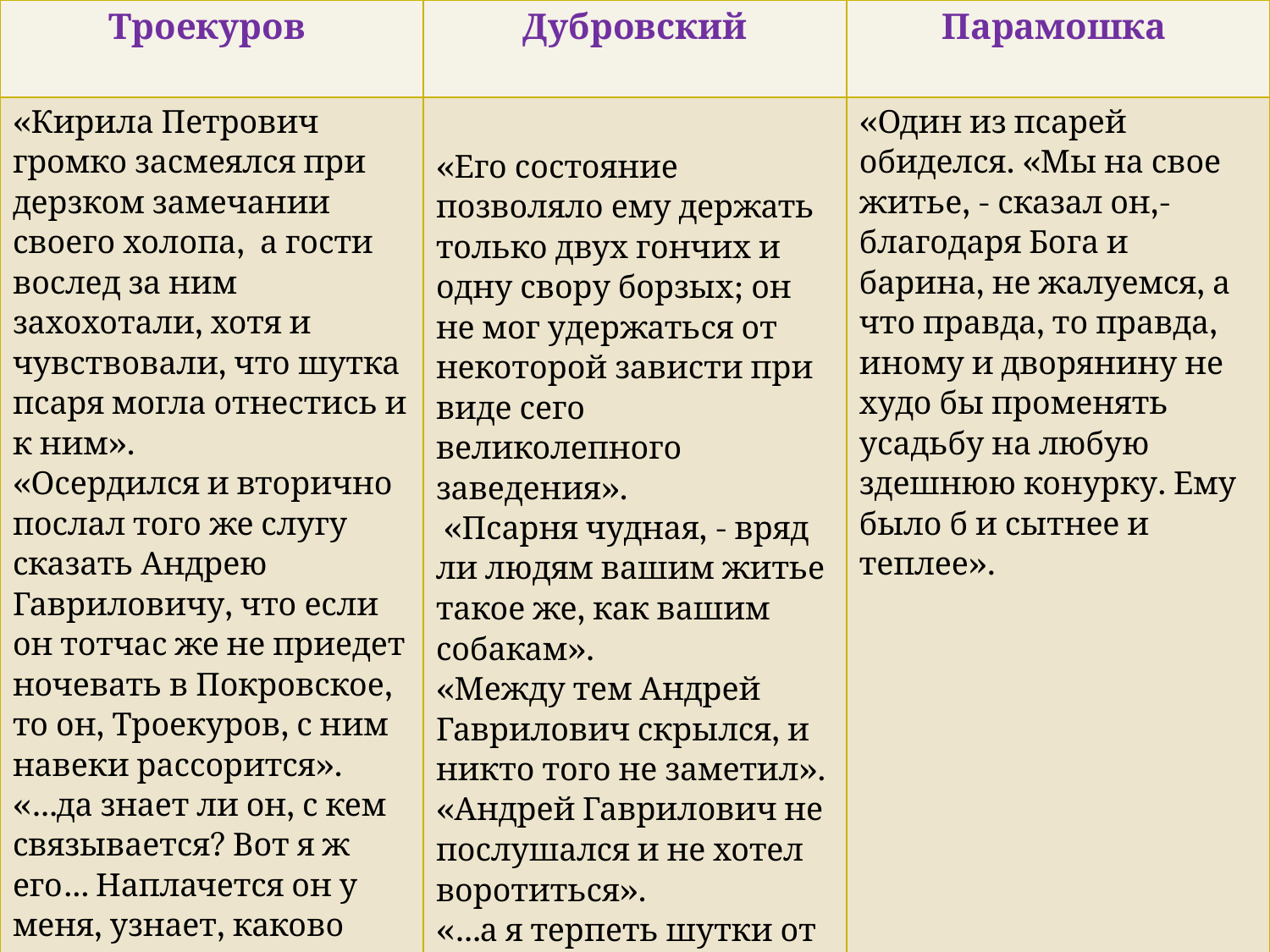

| Троекуров | Дубровский | Парамошка |
| --- | --- | --- |
| «Кирила Петрович громко засмеялся при дерзком замечании своего холопа, а гости вослед за ним захохотали, хотя и чувствовали, что шутка псаря могла отнестись и к ним». «Осердился и вторично послал того же слугу сказать Андрею Гавриловичу, что если он тотчас же не приедет ночевать в Покровское, то он, Троекуров, с ним навеки рассорится». «…да знает ли он, с кем связывается? Вот я ж его… Наплачется он у меня, узнает, каково идти на Троекурова!» «На возвратном пути со всею своей охотой нарочно поехал полями Дубровского». | «Его состояние позволяло ему держать только двух гончих и одну свору борзых; он не мог удержаться от некоторой зависти при виде сего великолепного заведения».  «Псарня чудная, - вряд ли людям вашим житье такое же, как вашим собакам». «Между тем Андрей Гаврилович скрылся, и никто того не заметил». «Андрей Гаврилович не послушался и не хотел воротиться». «…а я терпеть шутки от Ваших холопьев не намерен, да и от Вас их не стерплю, потому что я не шут, а старинный дворянин». | «Один из псарей обиделся. «Мы на свое житье, - сказал он,- благодаря Бога и барина, не жалуемся, а что правда, то правда, иному и дворянину не худо бы променять усадьбу на любую здешнюю конурку. Ему было б и сытнее и теплее». |
Кто  виноват  в  ссоре  Троекурова  и Дубровского?